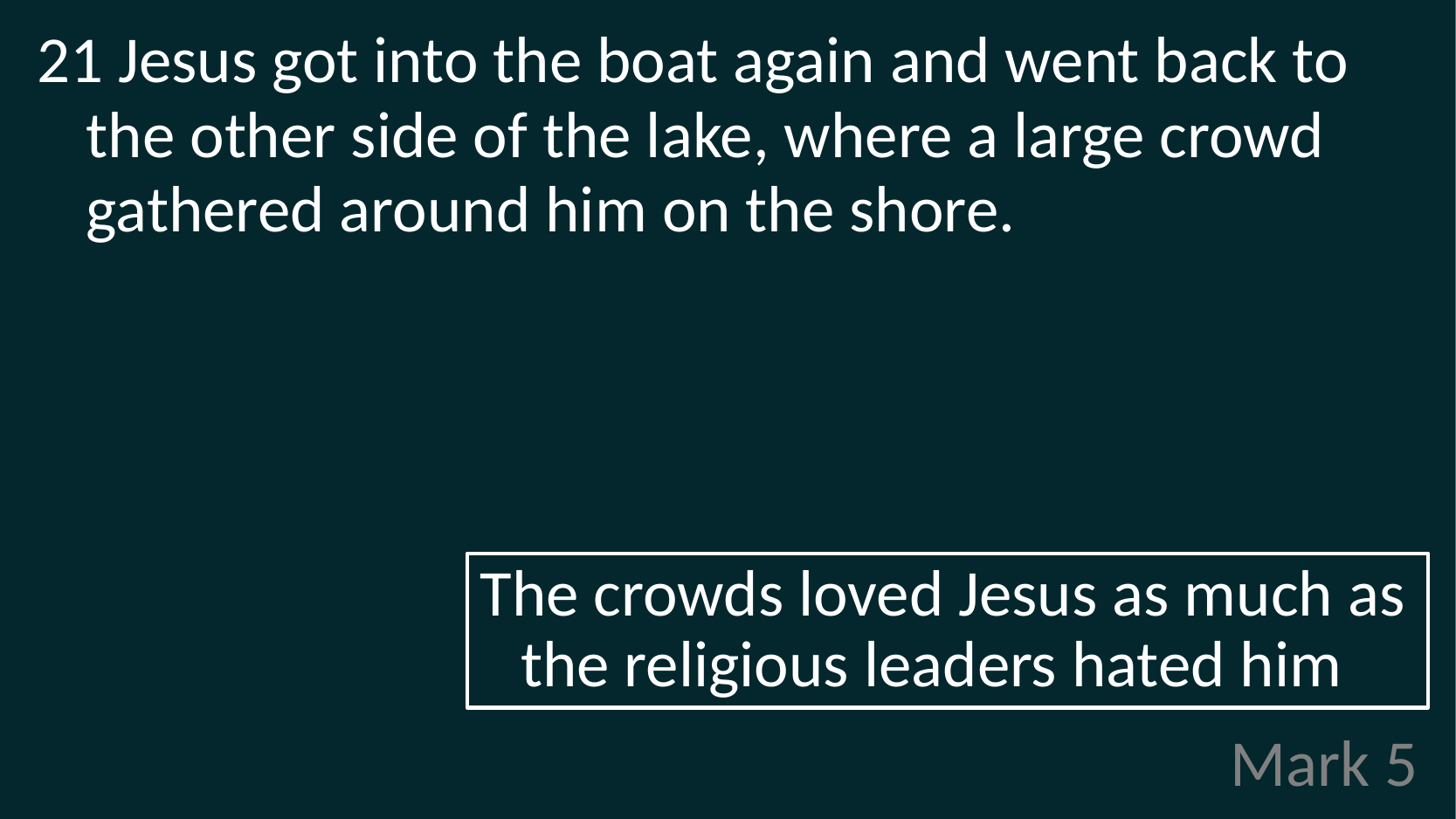

21 Jesus got into the boat again and went back to the other side of the lake, where a large crowd gathered around him on the shore.
The crowds loved Jesus as much as the religious leaders hated him
# Mark 5